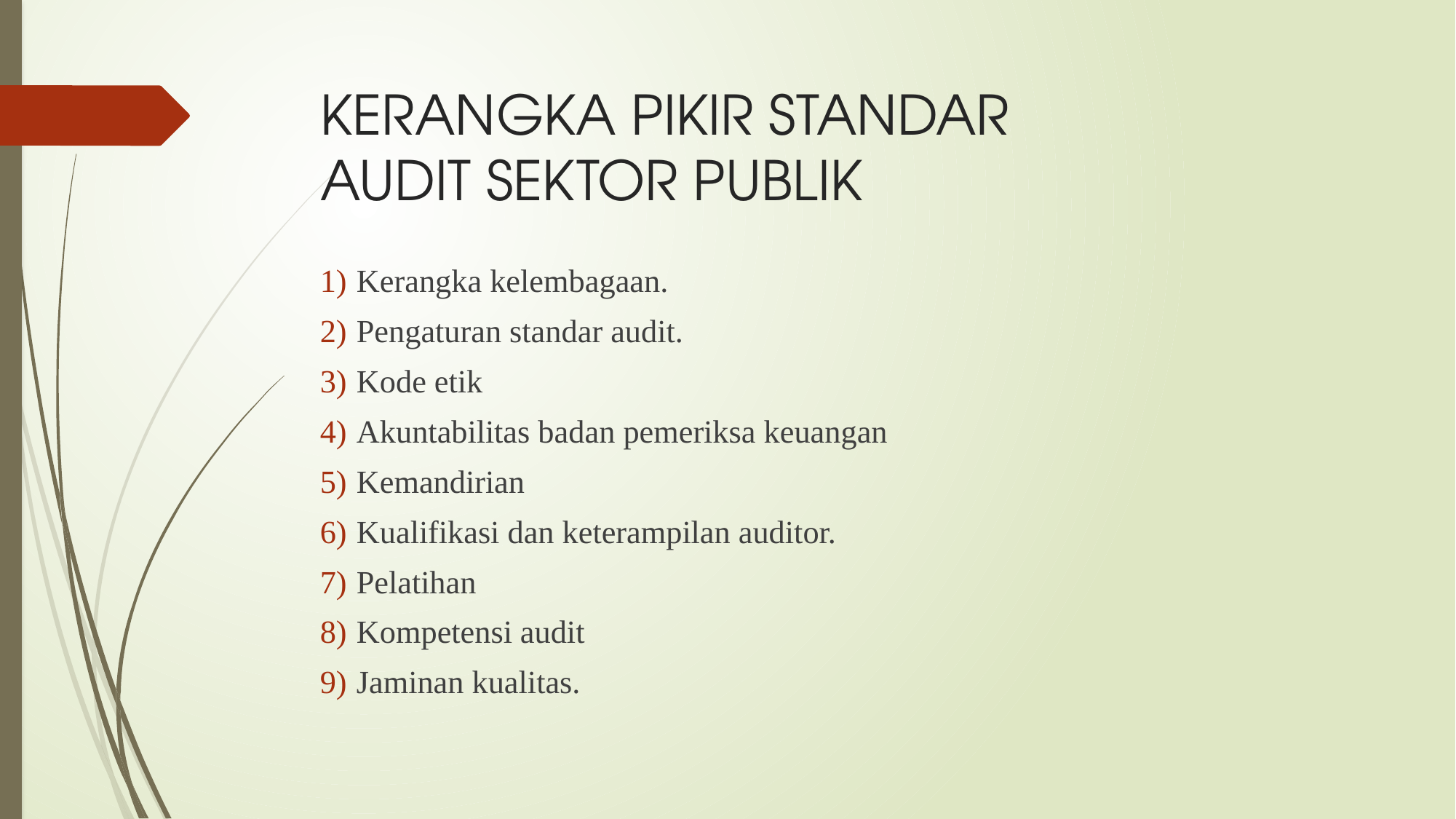

# KERANGKA PIKIR STANDAR AUDIT SEKTOR PUBLIK
Kerangka kelembagaan.
Pengaturan standar audit.
Kode etik
Akuntabilitas badan pemeriksa keuangan
Kemandirian
Kualifikasi dan keterampilan auditor.
Pelatihan
Kompetensi audit
Jaminan kualitas.